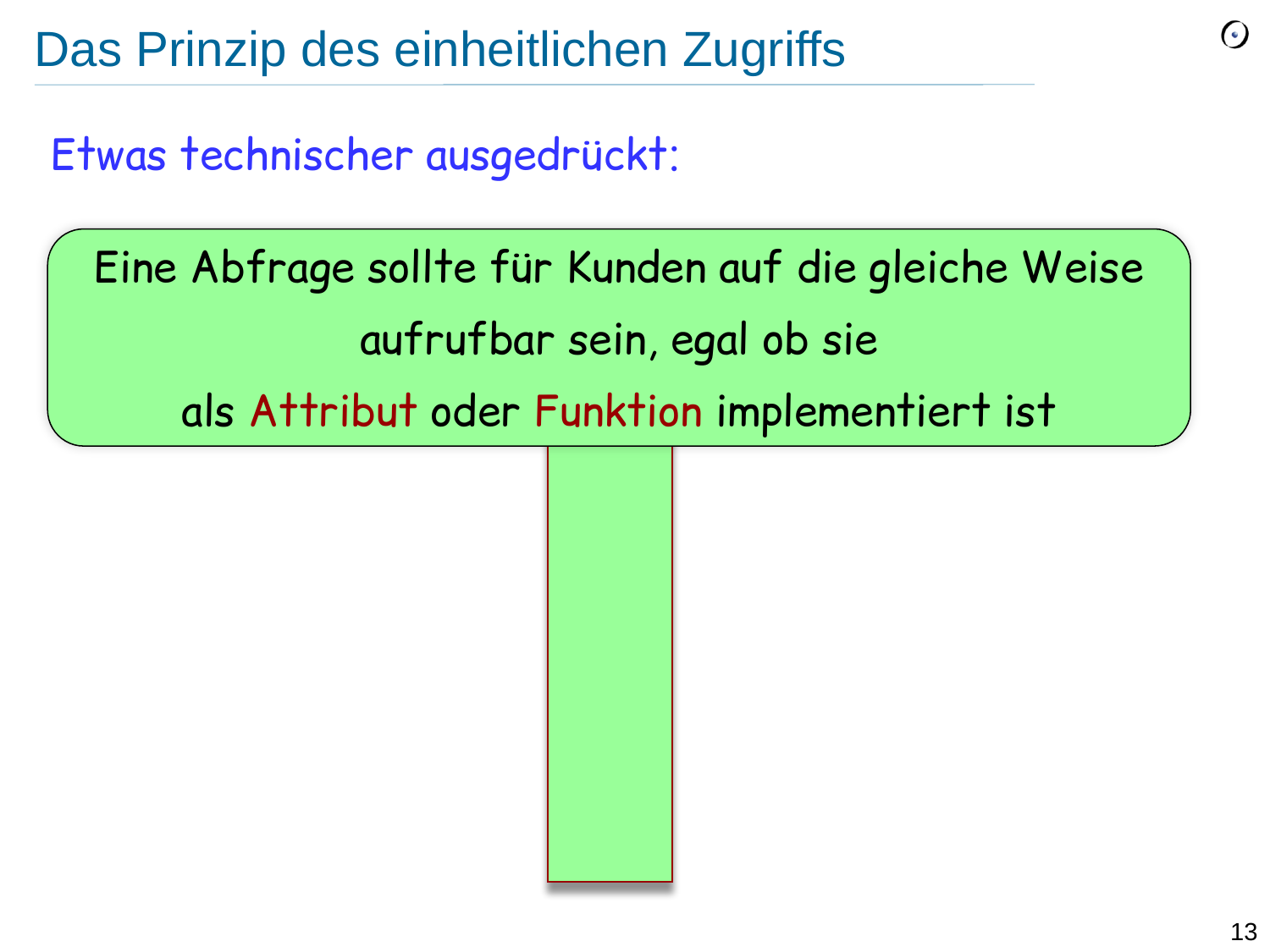

# Das Prinzip des einheitlichen Zugriffs
Etwas technischer ausgedrückt:
Eine Abfrage sollte für Kunden auf die gleiche Weise
 aufrufbar sein, egal ob sie
als Attribut oder Funktion implementiert ist